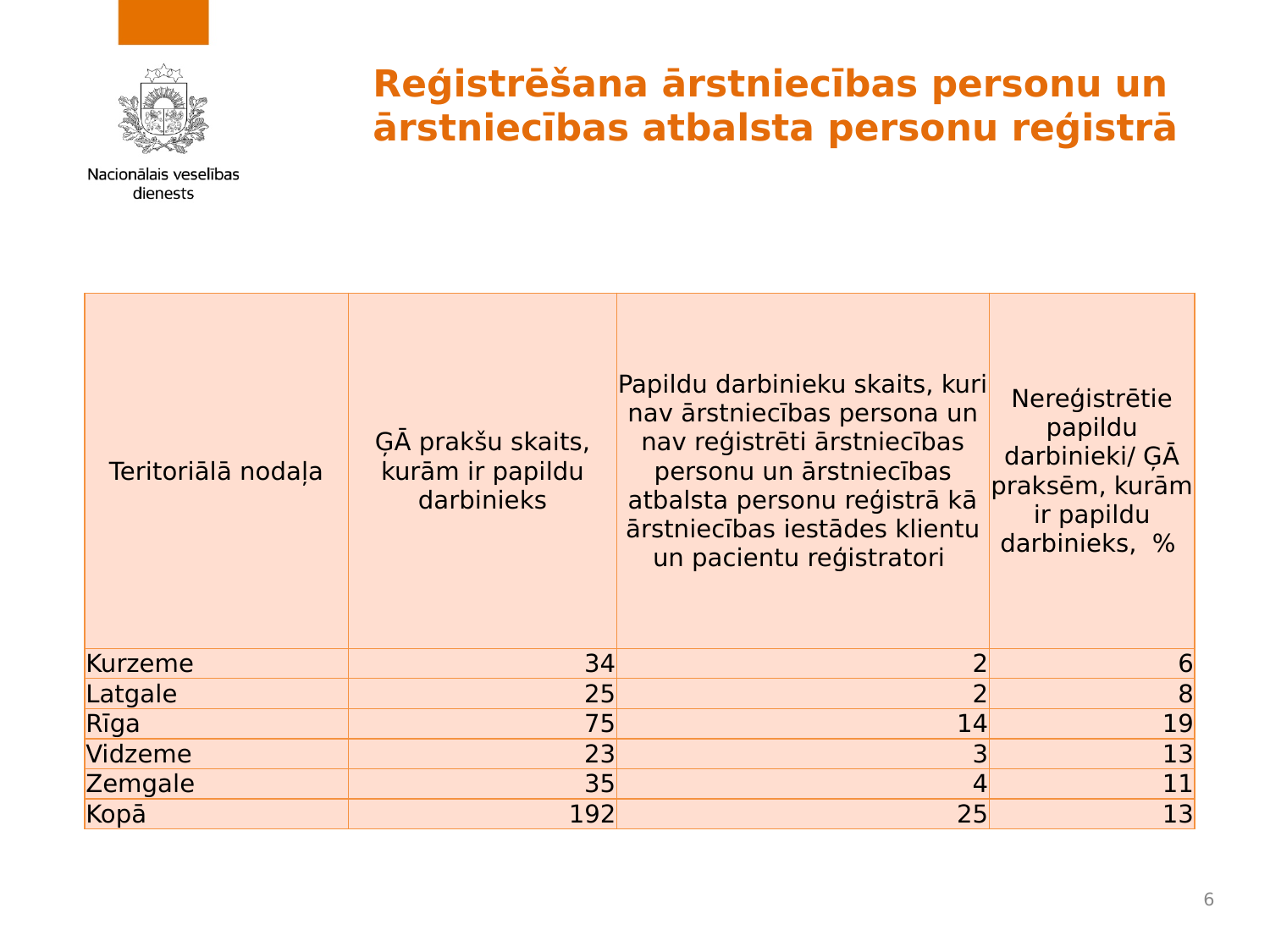

# Reģistrēšana ārstniecības personu un ārstniecības atbalsta personu reģistrā
| Teritoriālā nodaļa | ĢĀ prakšu skaits, kurām ir papildu darbinieks | Papildu darbinieku skaits, kuri nav ārstniecības persona un nav reģistrēti ārstniecības personu un ārstniecības atbalsta personu reģistrā kā ārstniecības iestādes klientu un pacientu reģistratori | Nereģistrētie papildu darbinieki/ ĢĀ praksēm, kurām ir papildu darbinieks, % |
| --- | --- | --- | --- |
| Kurzeme | 34 | 2 | 6 |
| Latgale | 25 | 2 | 8 |
| Rīga | 75 | 14 | 19 |
| Vidzeme | 23 | 3 | 13 |
| Zemgale | 35 | 4 | 11 |
| Kopā | 192 | 25 | 13 |

6